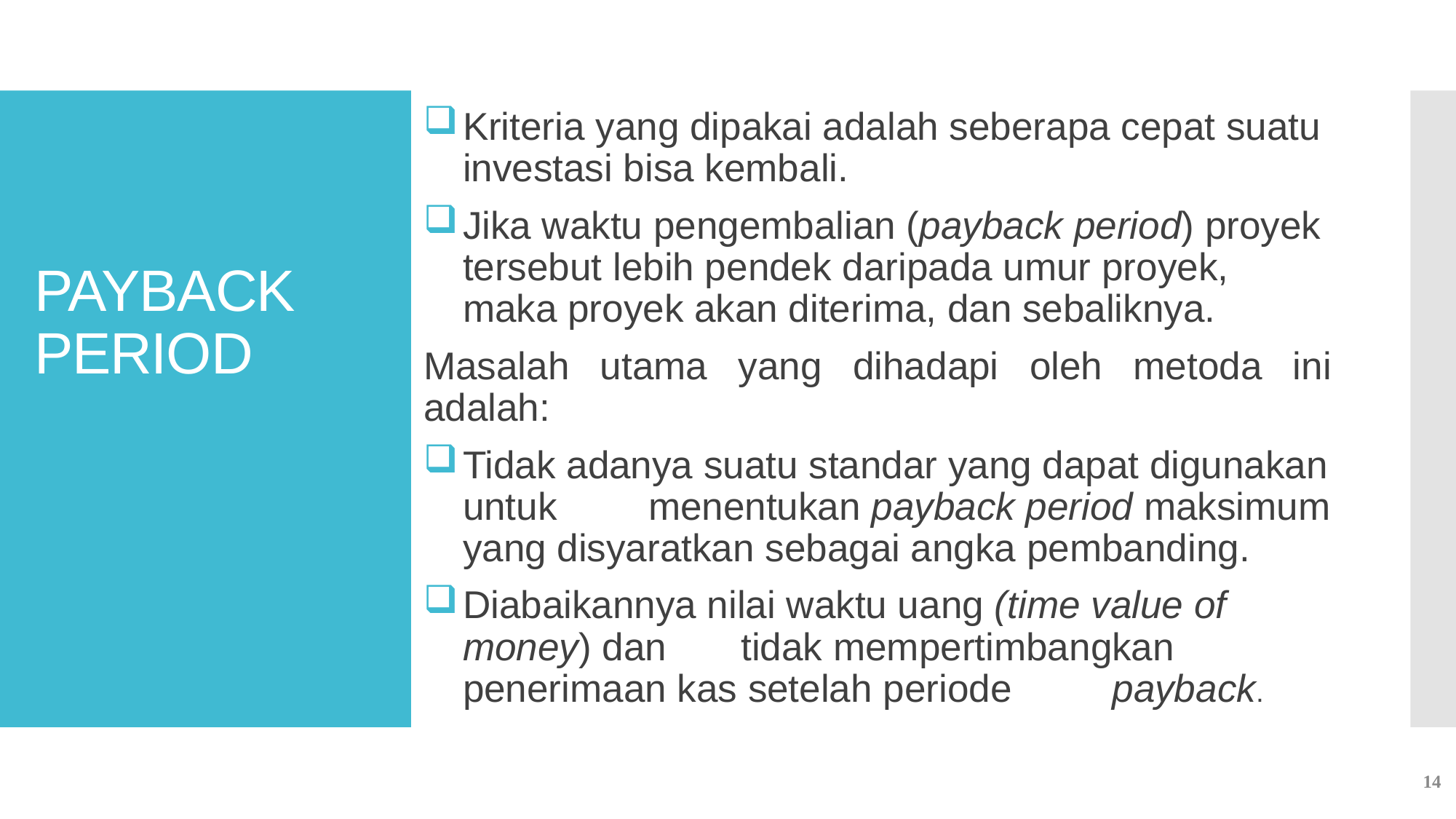

Kriteria yang dipakai adalah seberapa cepat suatu investasi bisa kembali.
Jika waktu pengembalian (payback period) proyek tersebut lebih pendek daripada umur proyek, maka proyek akan diterima, dan sebaliknya.
Masalah utama yang dihadapi oleh metoda ini adalah:
Tidak adanya suatu standar yang dapat digunakan untuk 	menentukan payback period maksimum yang disyaratkan sebagai angka pembanding.
Diabaikannya nilai waktu uang (time value of money) dan 	tidak mempertimbangkan penerimaan kas setelah periode 	payback.
# PAYBACK PERIOD
14